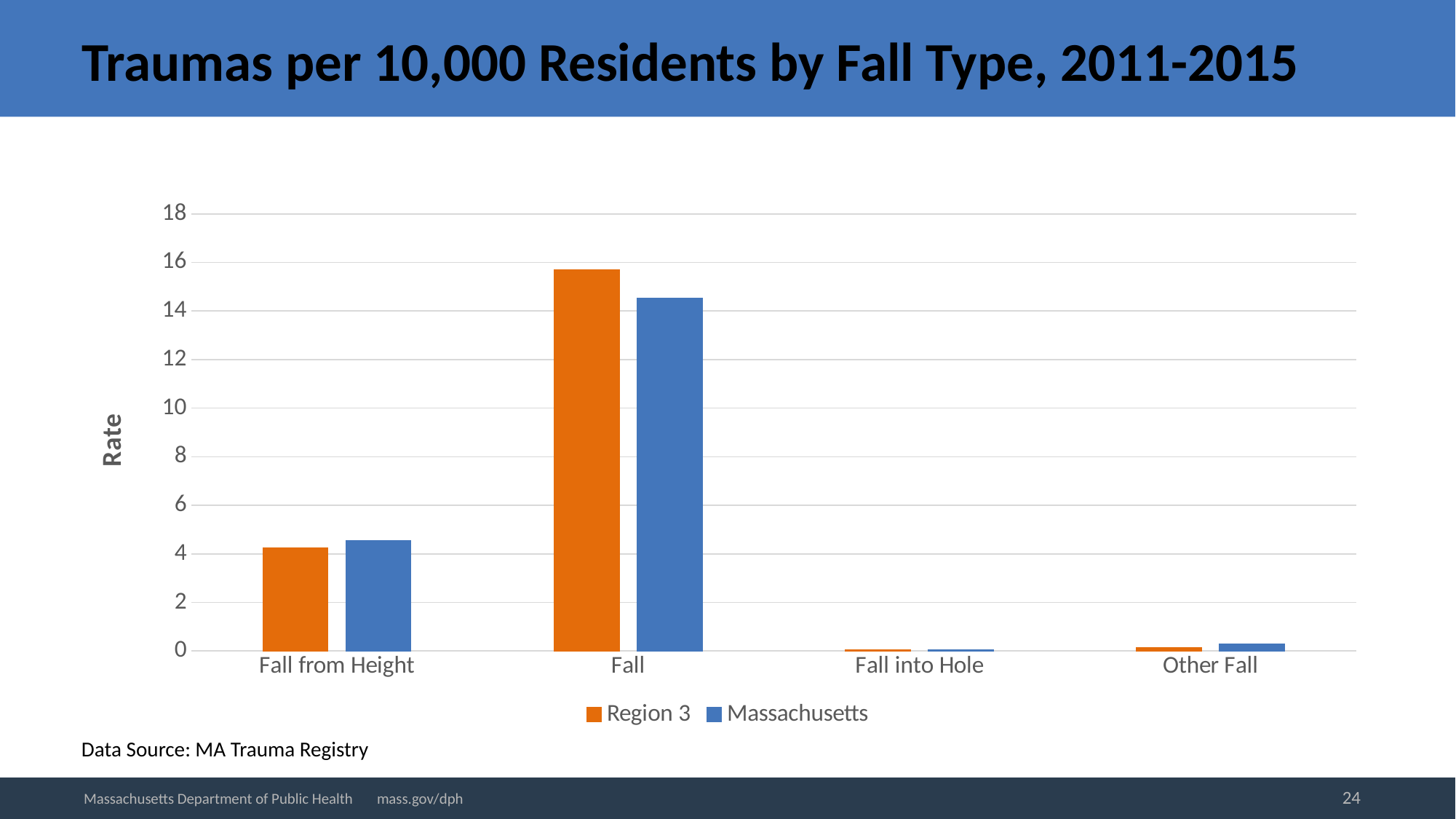

# Traumas per 10,000 Residents by Fall Type, 2011-2015

### Chart

| Category | Region 3 | Massachusetts |
|---|---|---|
| Fall from Height | 4.24989913555858 | 4.55618550376572 |
| Fall | 15.6987292126111 | 14.5359344207403 |
| Fall into Hole | 0.0419151728762382 | 0.060618394493459 |
| Other Fall | 0.134727341387909 | 0.29150316175531 |
Data Source: MA Trauma Registry
24
Massachusetts Department of Public Health       mass.gov/dph